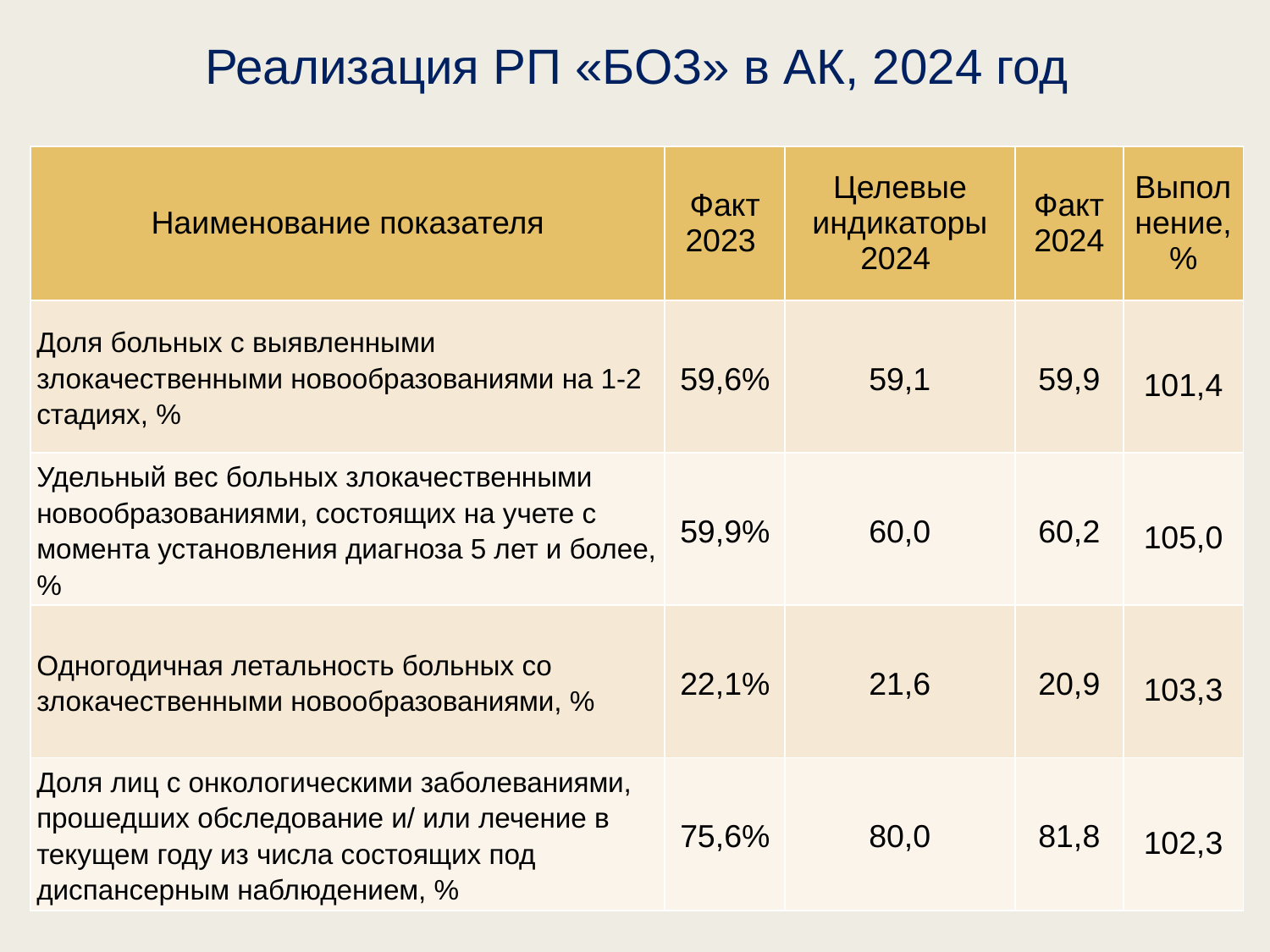

# Реализация РП «БОЗ» в АК, 2024 год
| Наименование показателя | Факт 2023 | Целевые индикаторы 2024 | Факт 2024 | Выполнение,% |
| --- | --- | --- | --- | --- |
| Доля больных с выявленными злокачественными новообразованиями на 1-2 стадиях, % | 59,6% | 59,1 | 59,9 | 101,4 |
| Удельный вес больных злокачественными новообразованиями, состоящих на учете с момента установления диагноза 5 лет и более, % | 59,9% | 60,0 | 60,2 | 105,0 |
| Одногодичная летальность больных со злокачественными новообразованиями, % | 22,1% | 21,6 | 20,9 | 103,3 |
| Доля лиц с онкологическими заболеваниями, прошедших обследование и/ или лечение в текущем году из числа состоящих под диспансерным наблюдением, % | 75,6% | 80,0 | 81,8 | 102,3 |